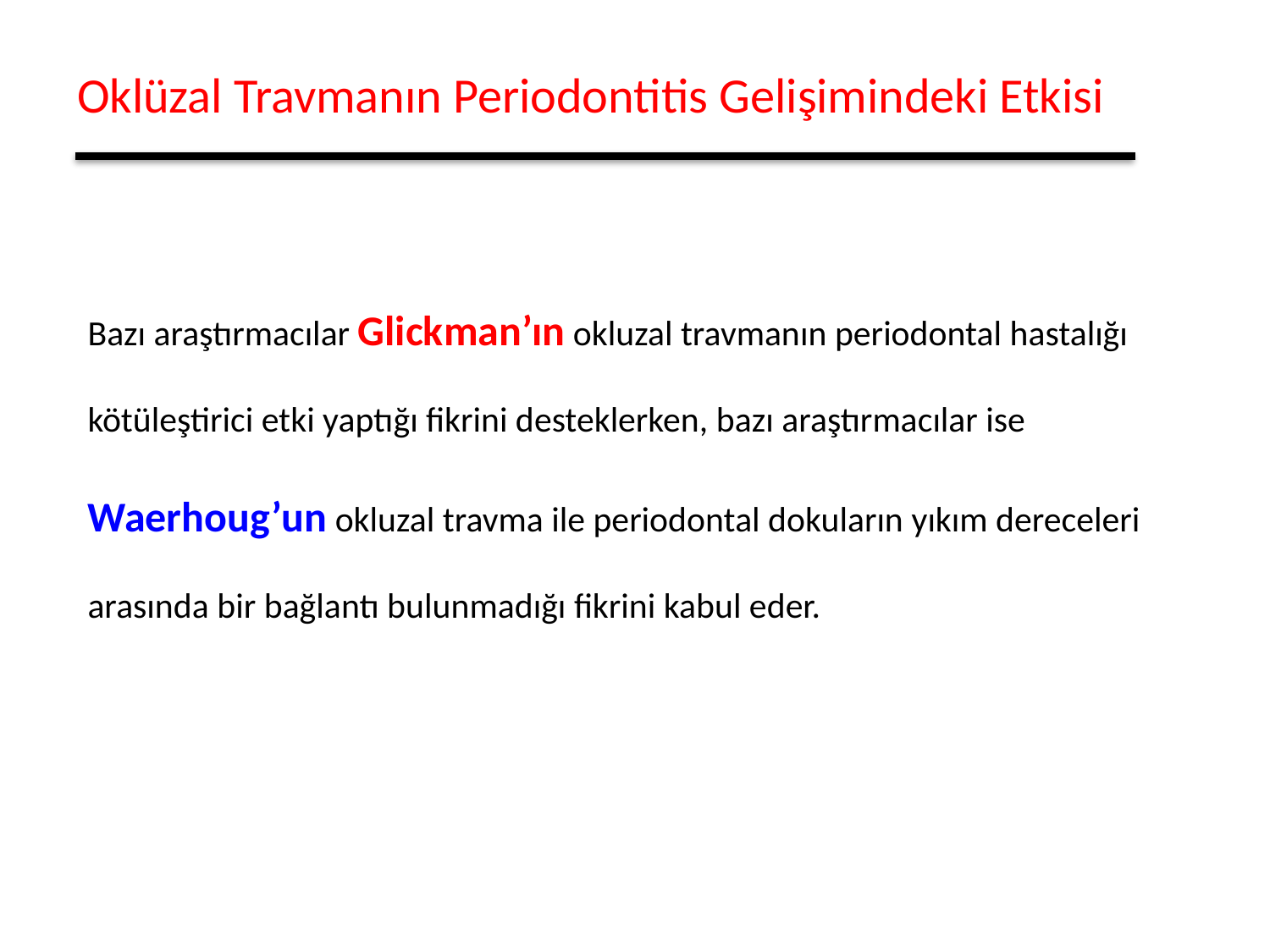

Oklüzal Travmanın Periodontitis Gelişimindeki Etkisi
Bazı araştırmacılar Glickman’ın okluzal travmanın periodontal hastalığı kötüleştirici etki yaptığı fikrini desteklerken, bazı araştırmacılar ise Waerhoug’un okluzal travma ile periodontal dokuların yıkım dereceleri arasında bir bağlantı bulunmadığı fikrini kabul eder.